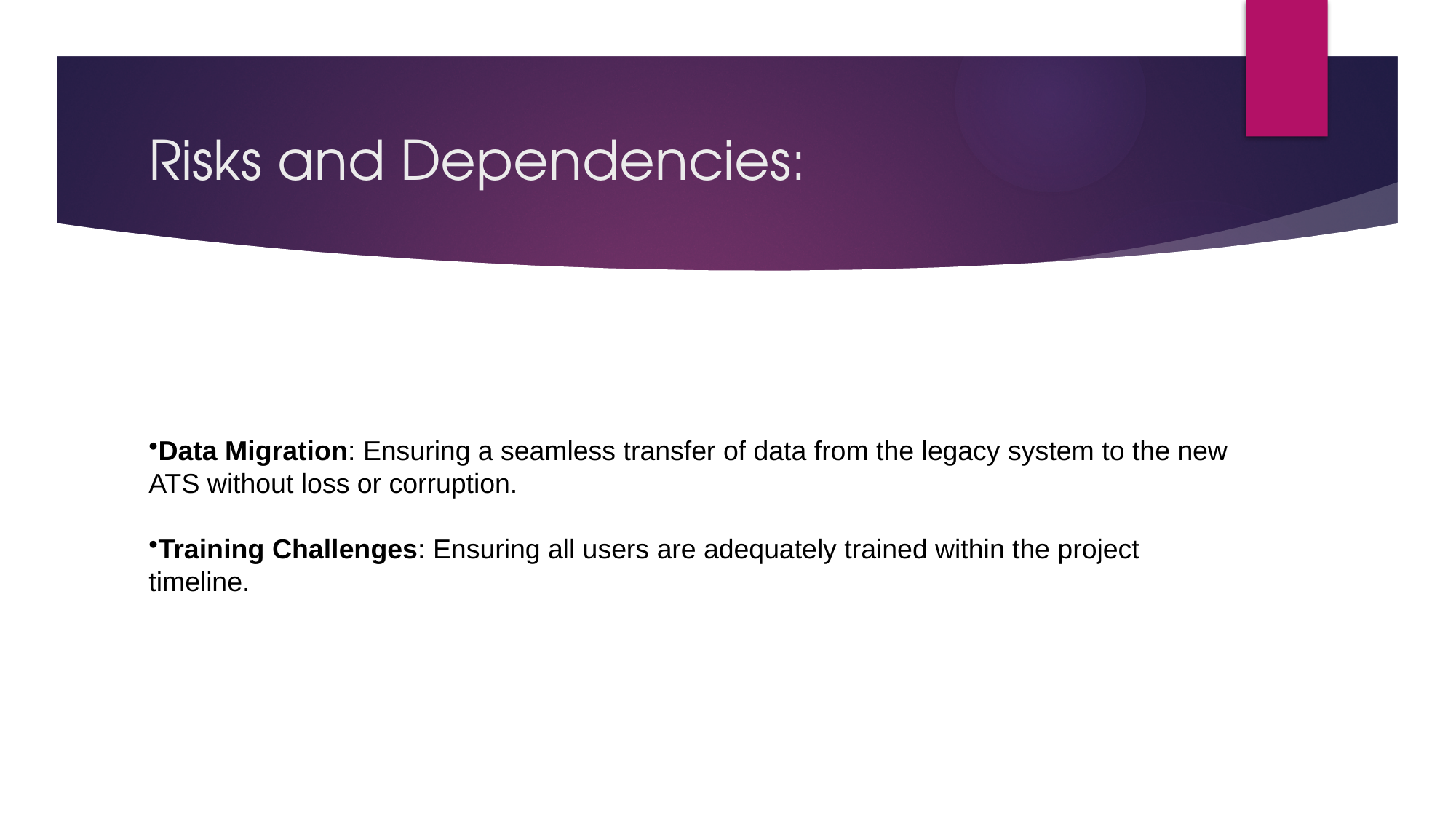

# Risks and Dependencies:
Data Migration: Ensuring a seamless transfer of data from the legacy system to the new ATS without loss or corruption.

Training Challenges: Ensuring all users are adequately trained within the project timeline.